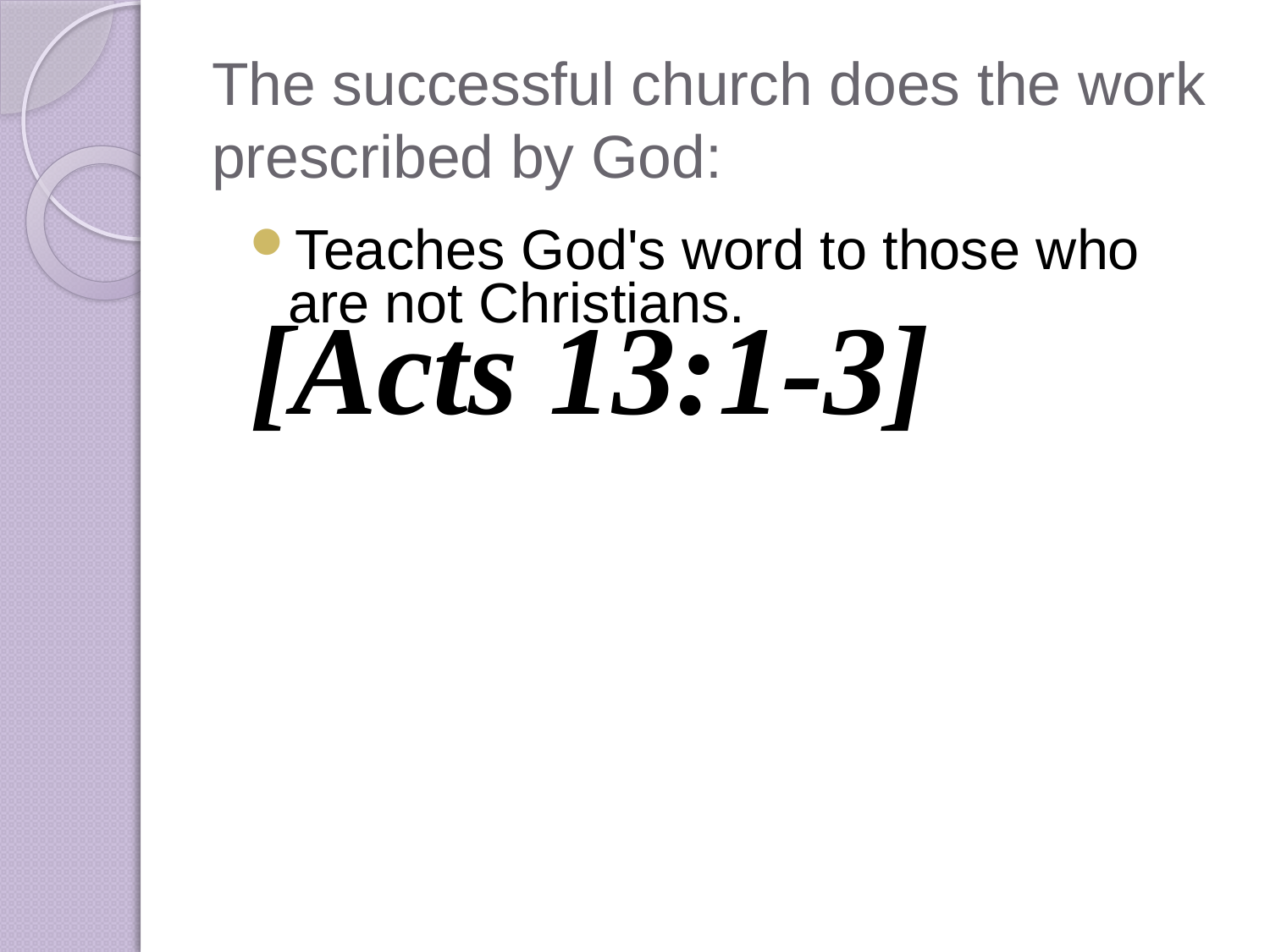

# The successful church does the work prescribed by God:
Teaches God's word to those who are not Christians.
[Acts 13:1-3]